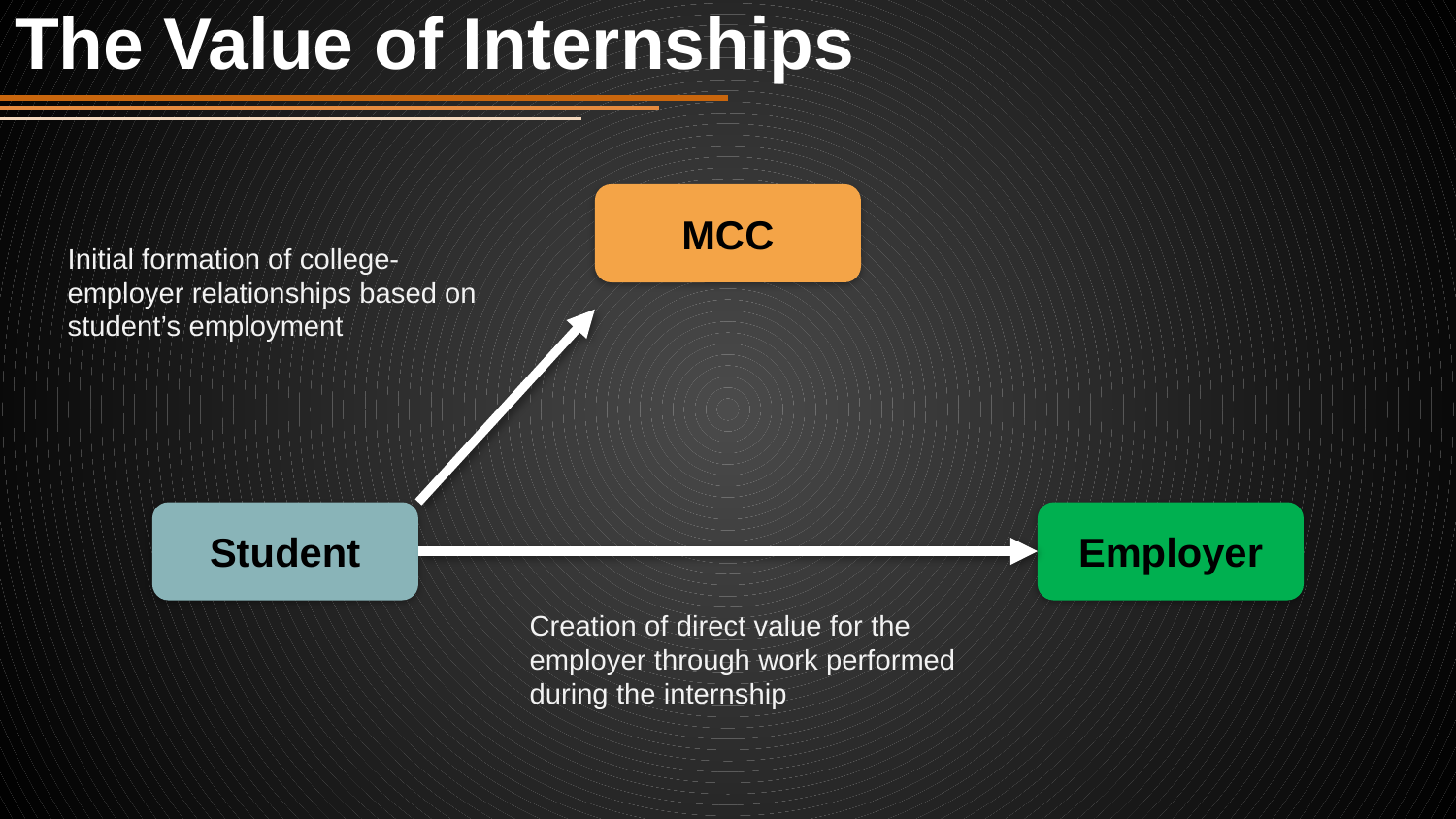

# The Value of Internships
MCC
Initial formation of college-
employer relationships based on
student’s employment
Employer
Student
Creation of direct value for the
employer through work performed
during the internship